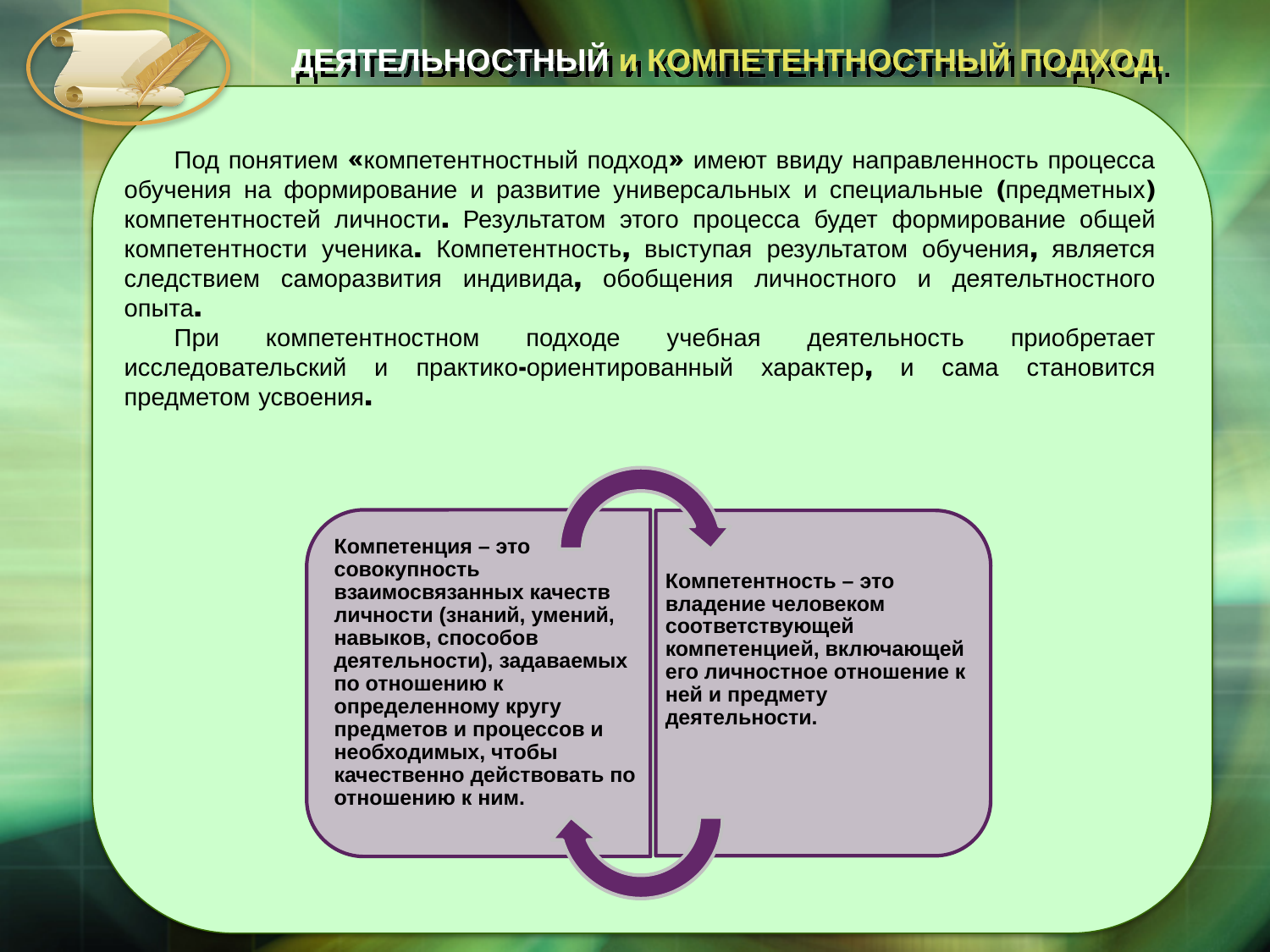

ДЕЯТЕЛЬНОСТНЫЙ и КОМПЕТЕНТНОСТНЫЙ ПОДХОД.

Под понятием «компетентностный подход» имеют ввиду направленность процесса обучения на формирование и развитие универсальных и специальные (предметных) компетентностей личности. Результатом этого процесса будет формирование общей компетентности ученика. Компетентность, выступая результатом обучения, является следствием саморазвития индивида, обобщения личностного и деятельтностного опыта.
При компетентностном подходе учебная деятельность приобретает исследовательский и практико-ориентированный характер, и сама становится предметом усвоения.

Компетенция – это совокупность взаимосвязанных качеств личности (знаний, умений, навыков, способов деятельности), задаваемых по отношению к определенному кругу предметов и процессов и необходимых, чтобы качественно действовать по отношению к ним.

Компетентность – это владение человеком соответствующей компетенцией, включающей его личностное отношение к ней и предмету деятельности.